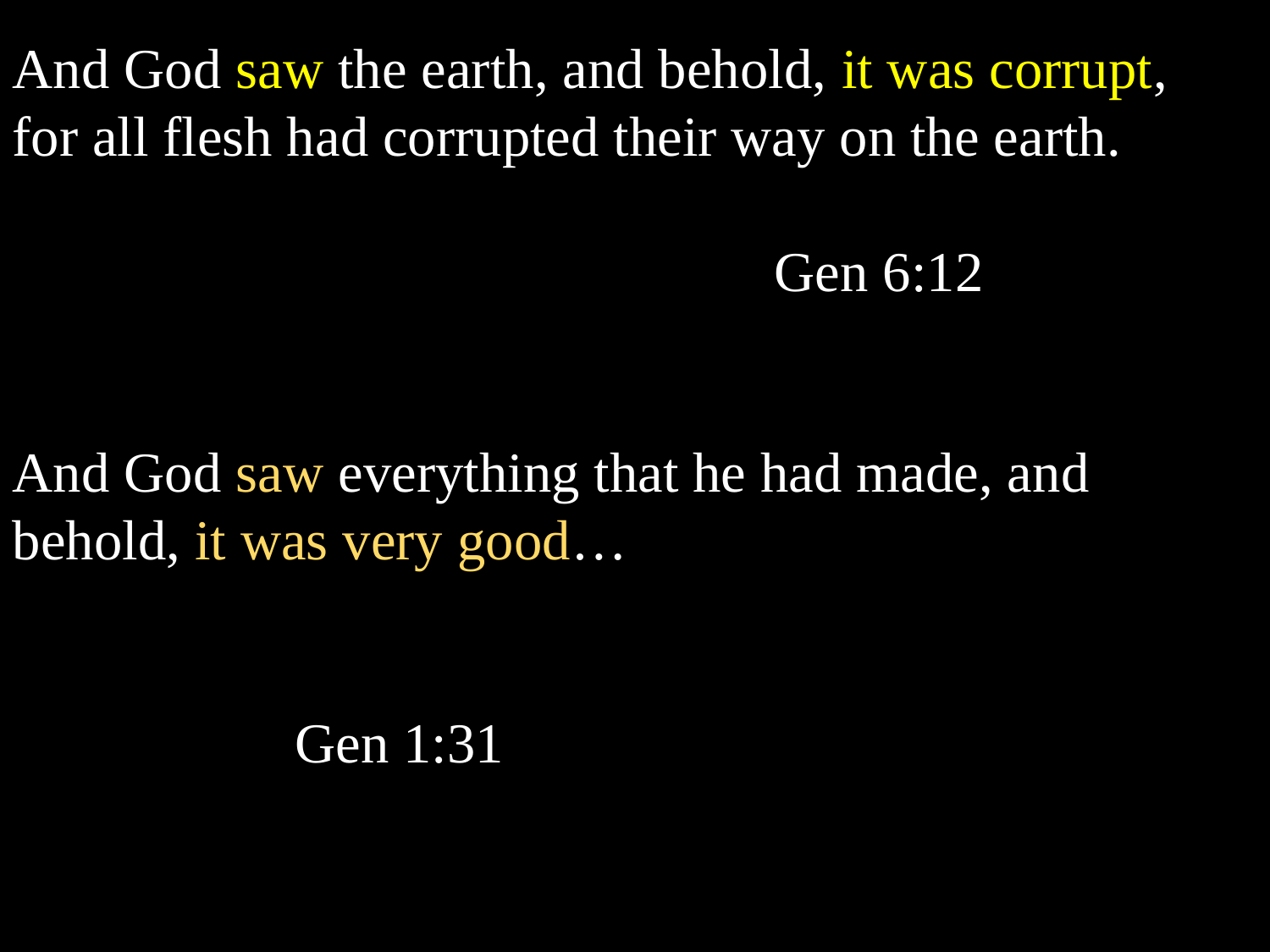

And God saw the earth, and behold, it was corrupt, for all flesh had corrupted their way on the earth.																Gen 6:12
And God saw everything that he had made, and behold, it was very good…																									  Gen 1:31